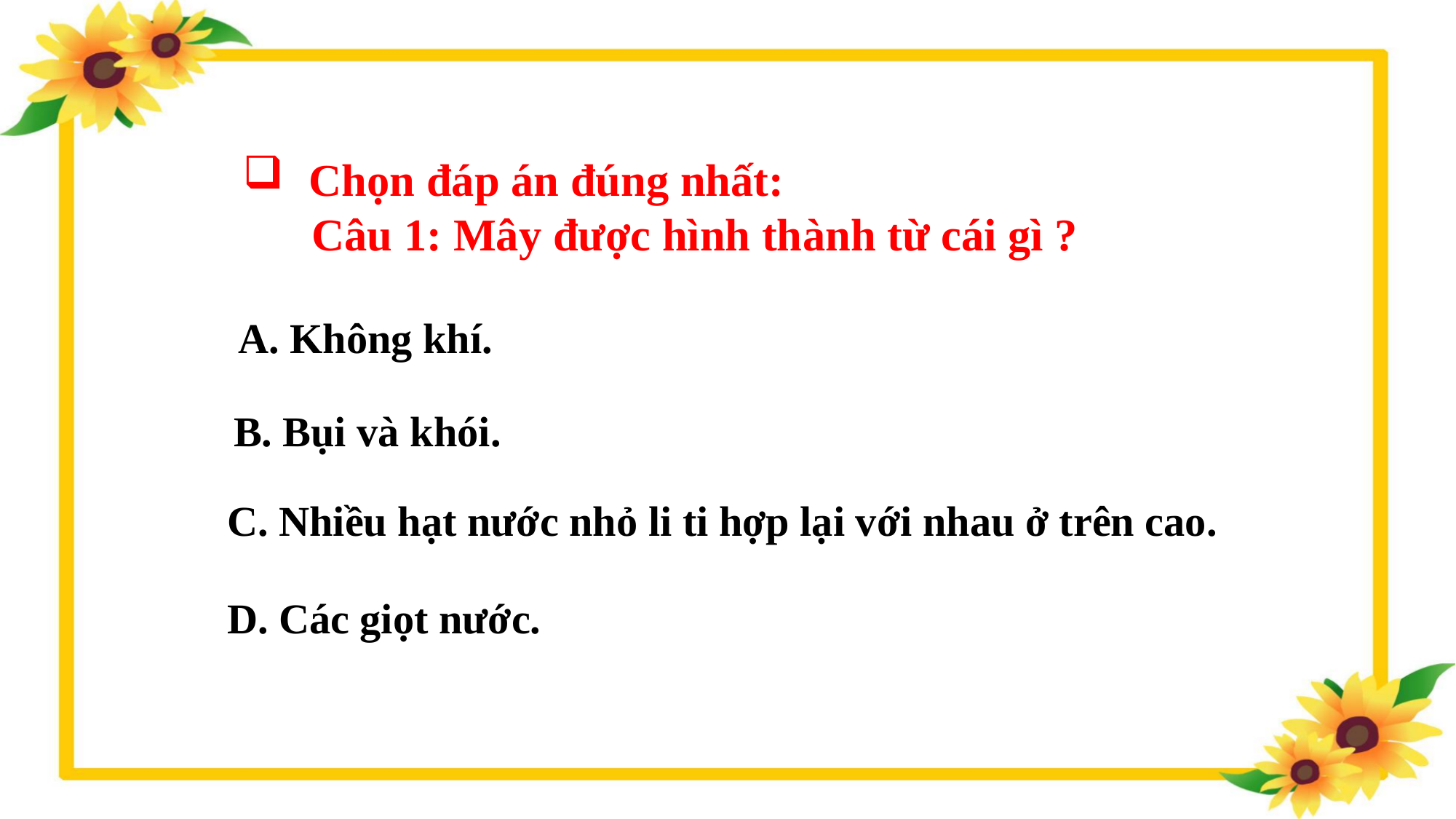

Chọn đáp án đúng nhất:
      Câu 1: Mây được hình thành từ cái gì ?
A. Không khí.
B. Bụi và khói.

C. Nhiều hạt nước nhỏ li ti hợp lại với nhau ở trên cao.
D. Các giọt nước.